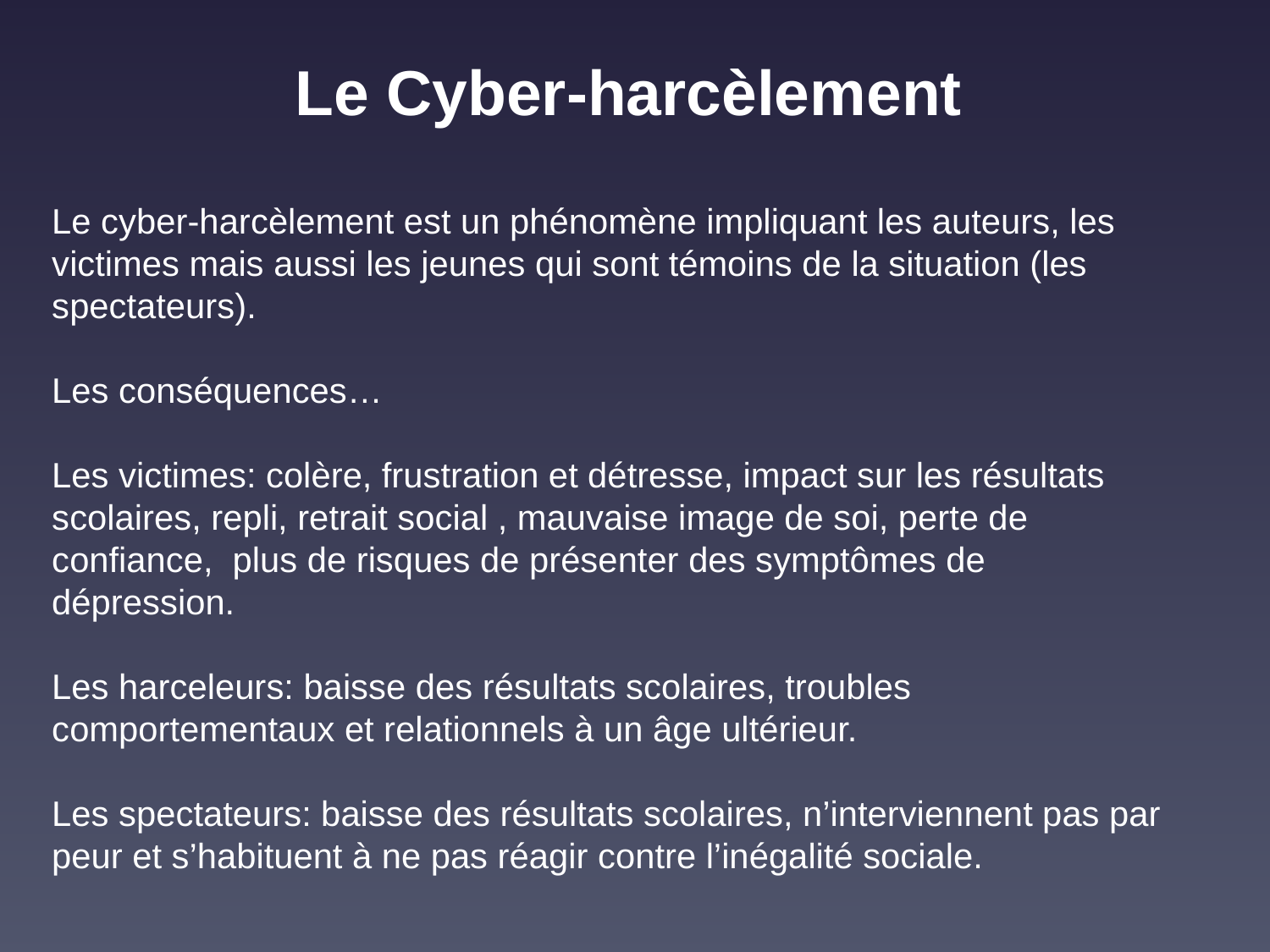

# Le Cyber-harcèlement
Le cyber-harcèlement est un phénomène impliquant les auteurs, les victimes mais aussi les jeunes qui sont témoins de la situation (les spectateurs).

Les conséquences…

Les victimes: colère, frustration et détresse, impact sur les résultats scolaires, repli, retrait social , mauvaise image de soi, perte de confiance,  plus de risques de présenter des symptômes de dépression.

Les harceleurs: baisse des résultats scolaires, troubles comportementaux et relationnels à un âge ultérieur.

Les spectateurs: baisse des résultats scolaires, n’interviennent pas par peur et s’habituent à ne pas réagir contre l’inégalité sociale.